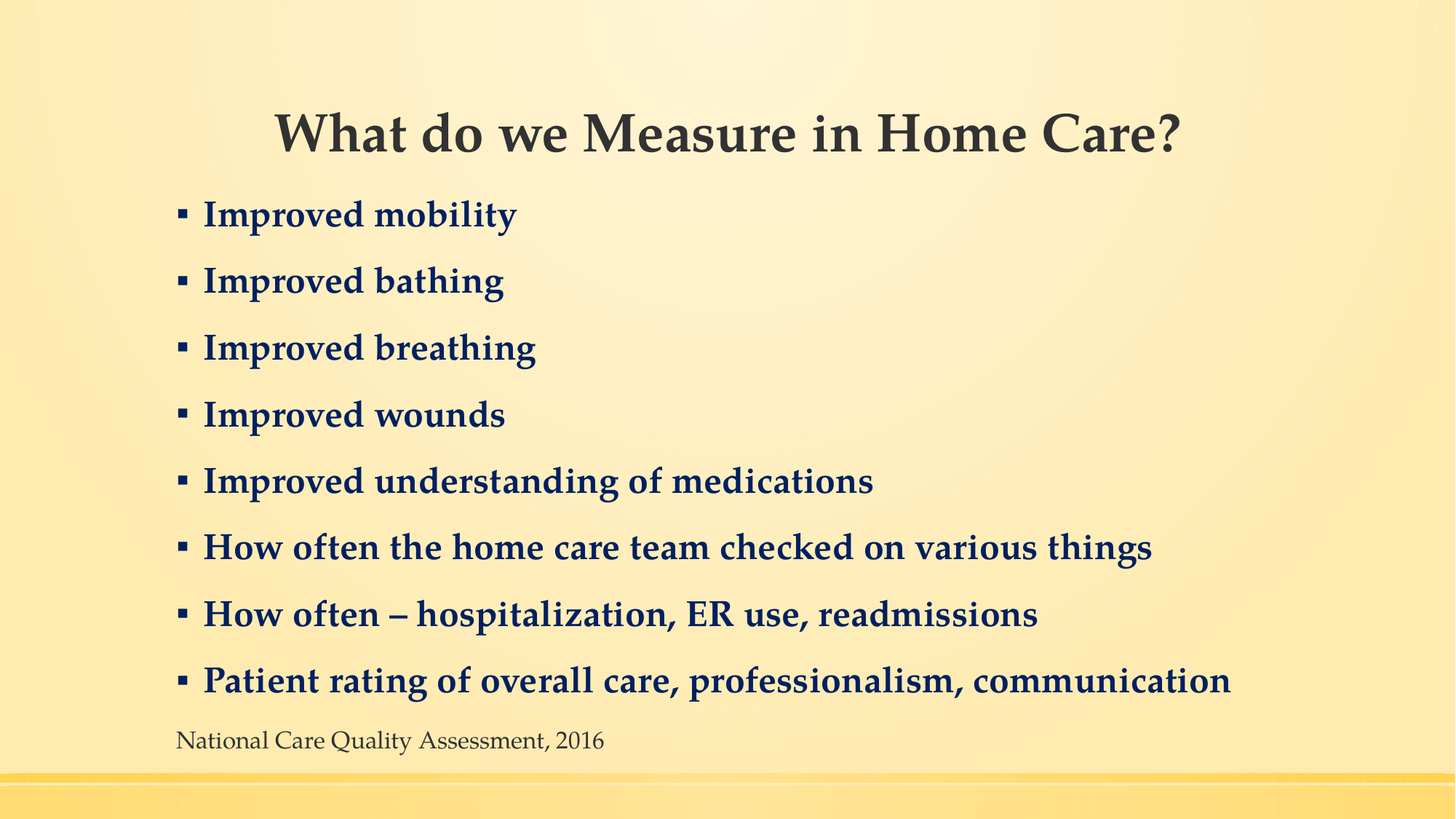

# What do we Measure in Home Care?
Improved mobility
Improved bathing
Improved breathing
Improved wounds
Improved understanding of medications
How often the home care team checked on various things
How often – hospitalization, ER use, readmissions
Patient rating of overall care, professionalism, communication
National Care Quality Assessment, 2016